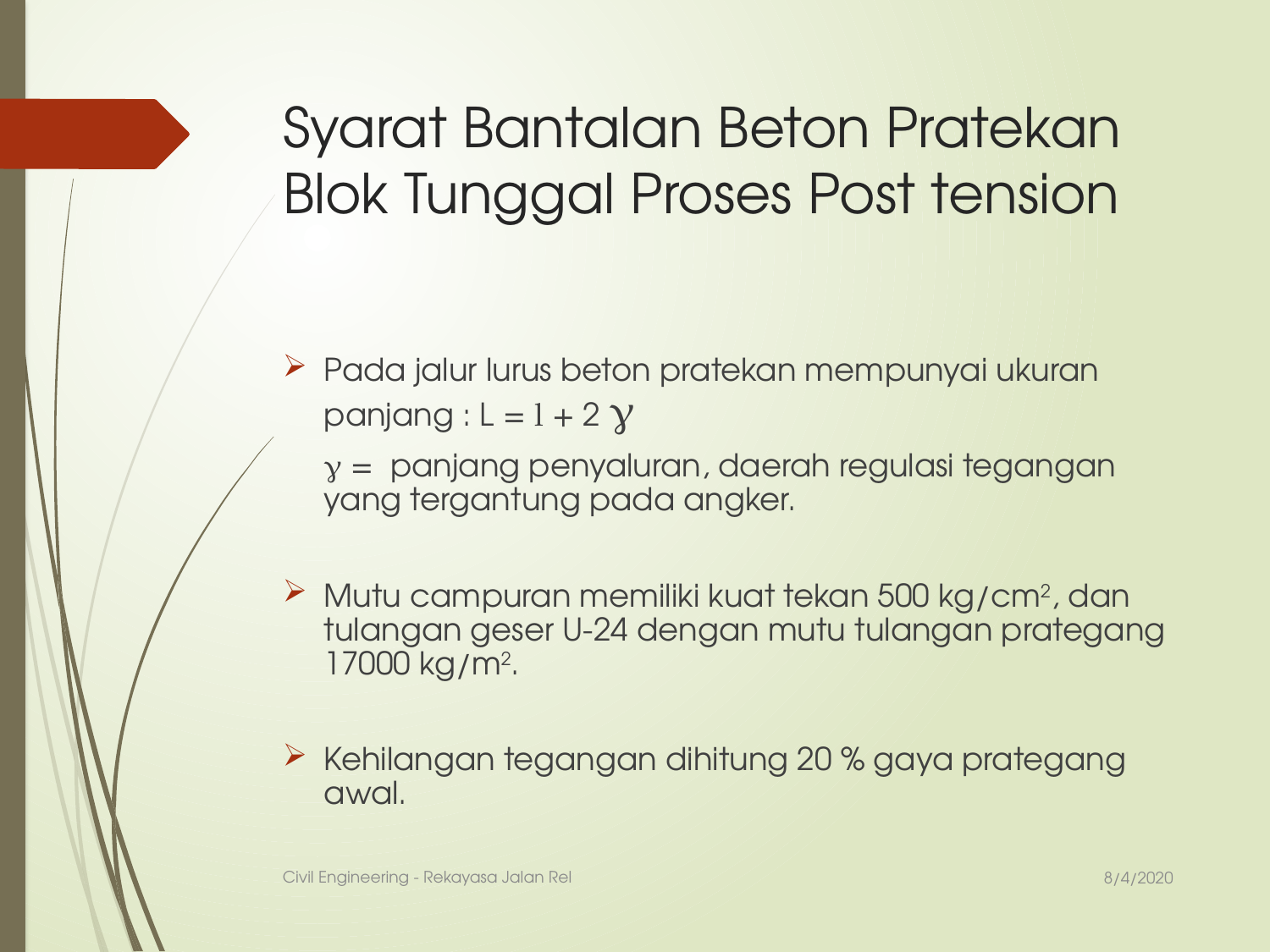

# Syarat Bantalan Beton Pratekan Blok Tunggal Proses Post tension

Pada jalur lurus beton pratekan mempunyai ukuran panjang : L = l + 2 γ
	γ =  panjang penyaluran, daerah regulasi tegangan yang tergantung pada angker.

Mutu campuran memiliki kuat tekan 500 kg/cm2, dan tulangan geser U-24 dengan mutu tulangan prategang 17000 kg/m2.

Kehilangan tegangan dihitung 20 % gaya prategang awal.
8/4/2020
Civil Engineering - Rekayasa Jalan Rel